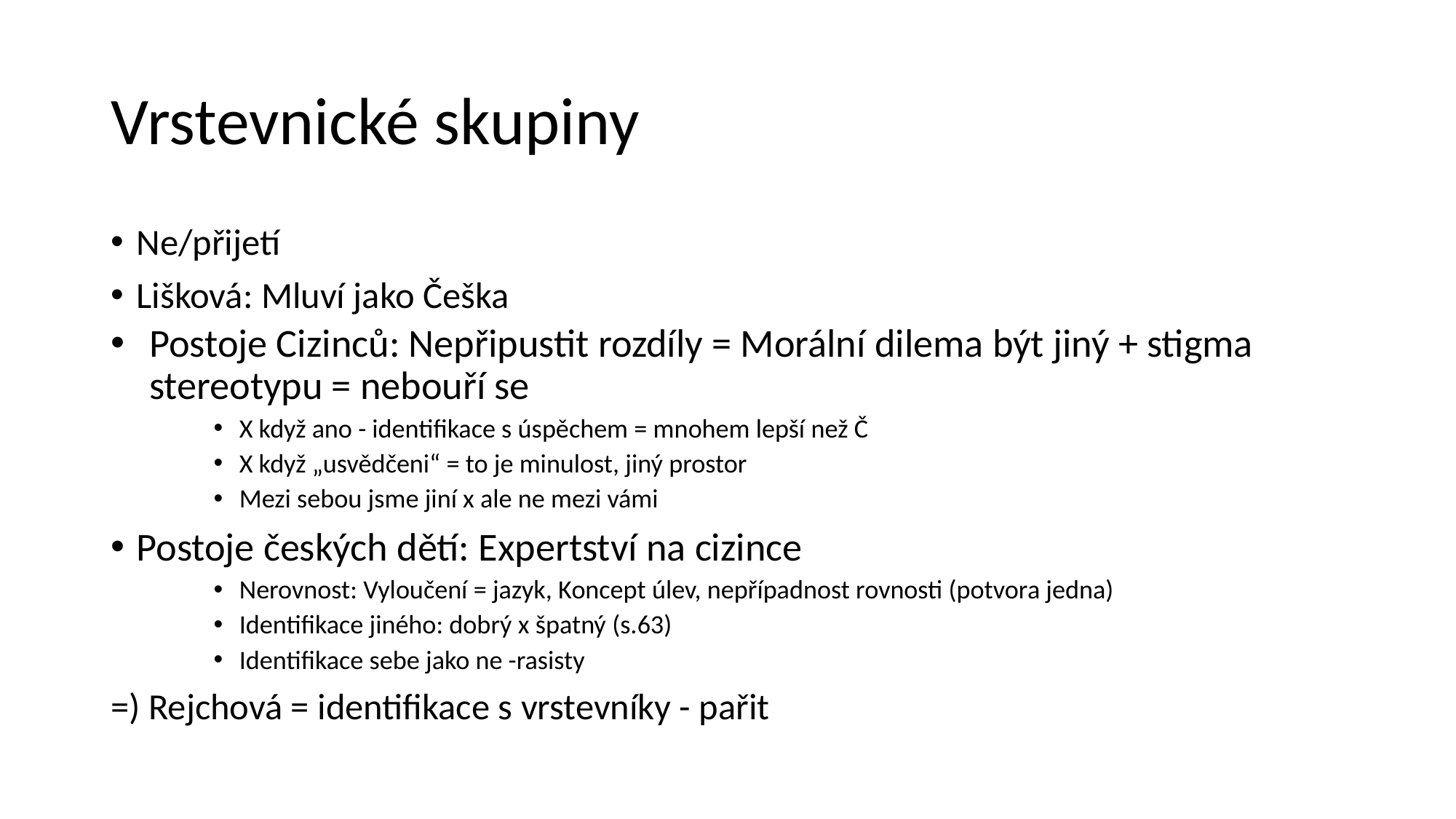

# Vrstevnické skupiny
Ne/přijetí
Lišková: Mluví jako Češka
Postoje Cizinců: Nepřipustit rozdíly = Morální dilema být jiný + stigma stereotypu = nebouří se
X když ano - identifikace s úspěchem = mnohem lepší než Č
X když „usvědčeni“ = to je minulost, jiný prostor
Mezi sebou jsme jiní x ale ne mezi vámi
Postoje českých dětí: Expertství na cizince
Nerovnost: Vyloučení = jazyk, Koncept úlev, nepřípadnost rovnosti (potvora jedna)
Identifikace jiného: dobrý x špatný (s.63)
Identifikace sebe jako ne -rasisty
=) Rejchová = identifikace s vrstevníky - pařit